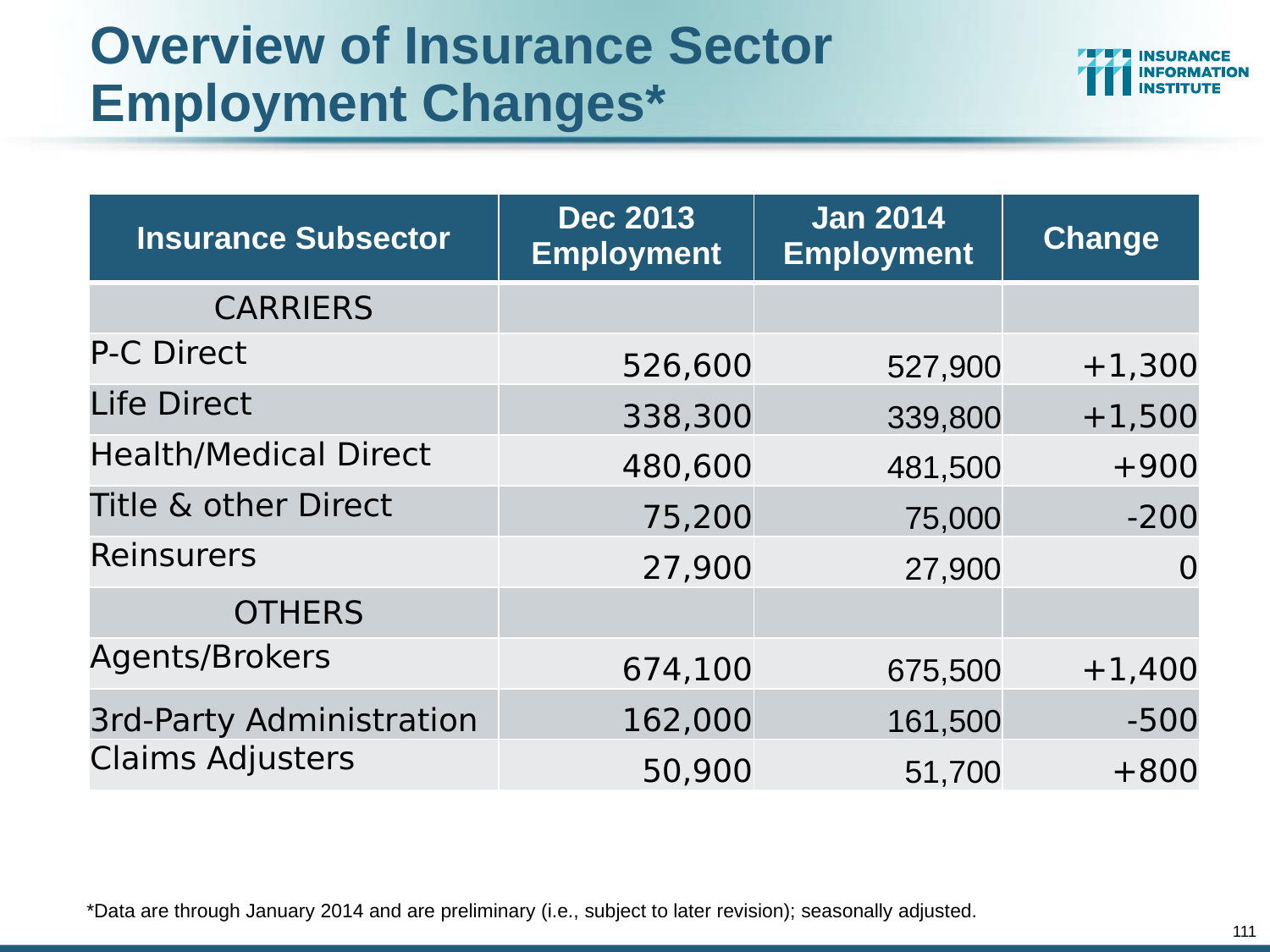

Overview of Insurance Sector Employment Changes*
| Insurance Subsector | Dec 2013 Employment | Jan 2014 Employment | Change |
| --- | --- | --- | --- |
| CARRIERS |  |  |  |
| P-C Direct | 526,600 | 527,900 | +1,300 |
| Life Direct | 338,300 | 339,800 | +1,500 |
| Health/Medical Direct | 480,600 | 481,500 | +900 |
| Title & other Direct | 75,200 | 75,000 | -200 |
| Reinsurers | 27,900 | 27,900 | 0 |
| OTHERS |  |  |  |
| Agents/Brokers | 674,100 | 675,500 | +1,400 |
| 3rd-Party Administration | 162,000 | 161,500 | -500 |
| Claims Adjusters | 50,900 | 51,700 | +800 |
*Data are through January 2014 and are preliminary (i.e., subject to later revision); seasonally adjusted.
111
12/01/09 - 9pm
eSlide – P6466 – The Financial Crisis and the Future of the P/C